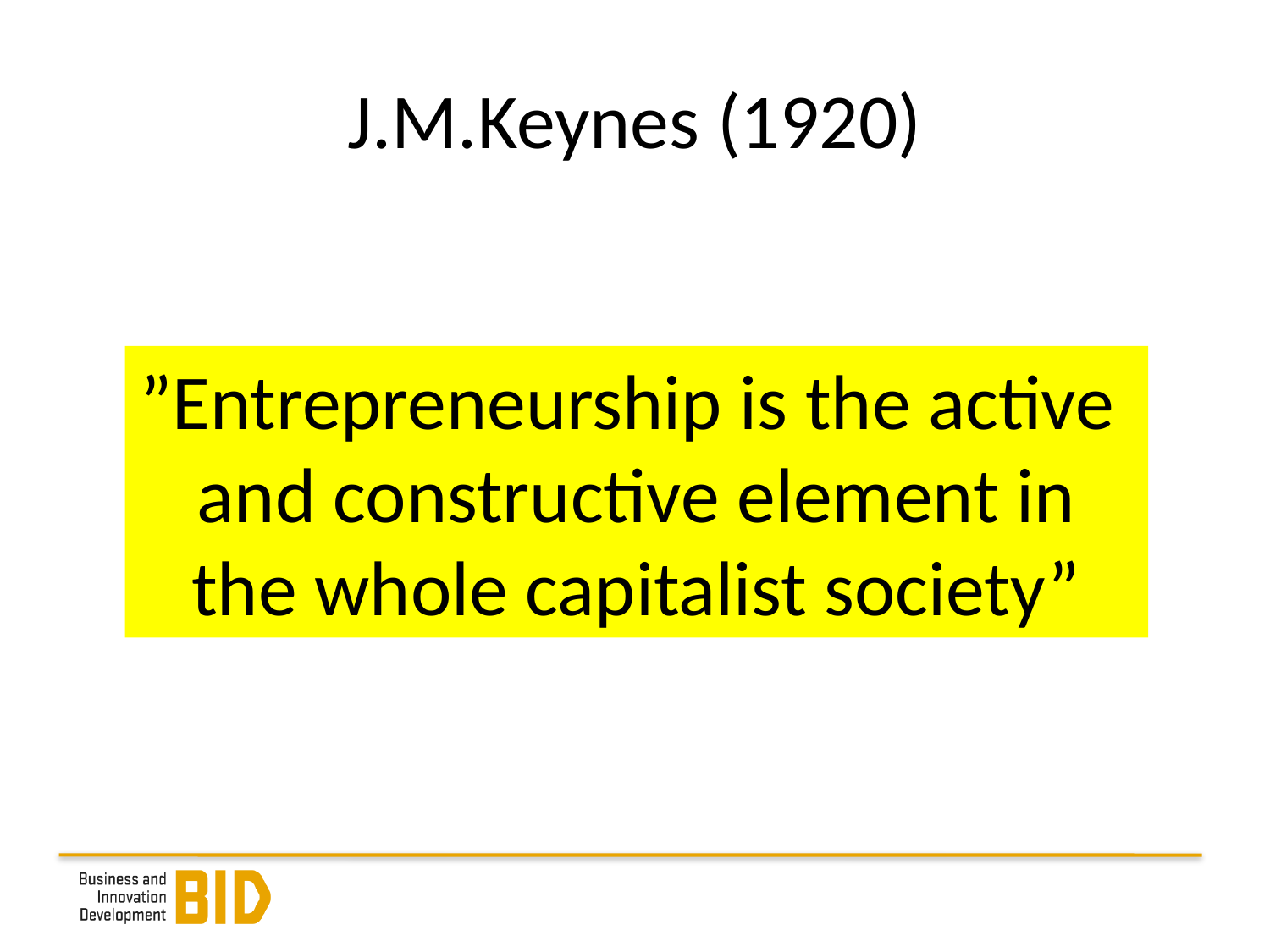

# J.M.Keynes (1920)
”Entrepreneurship is the active  and constructive element in the whole capitalist society”